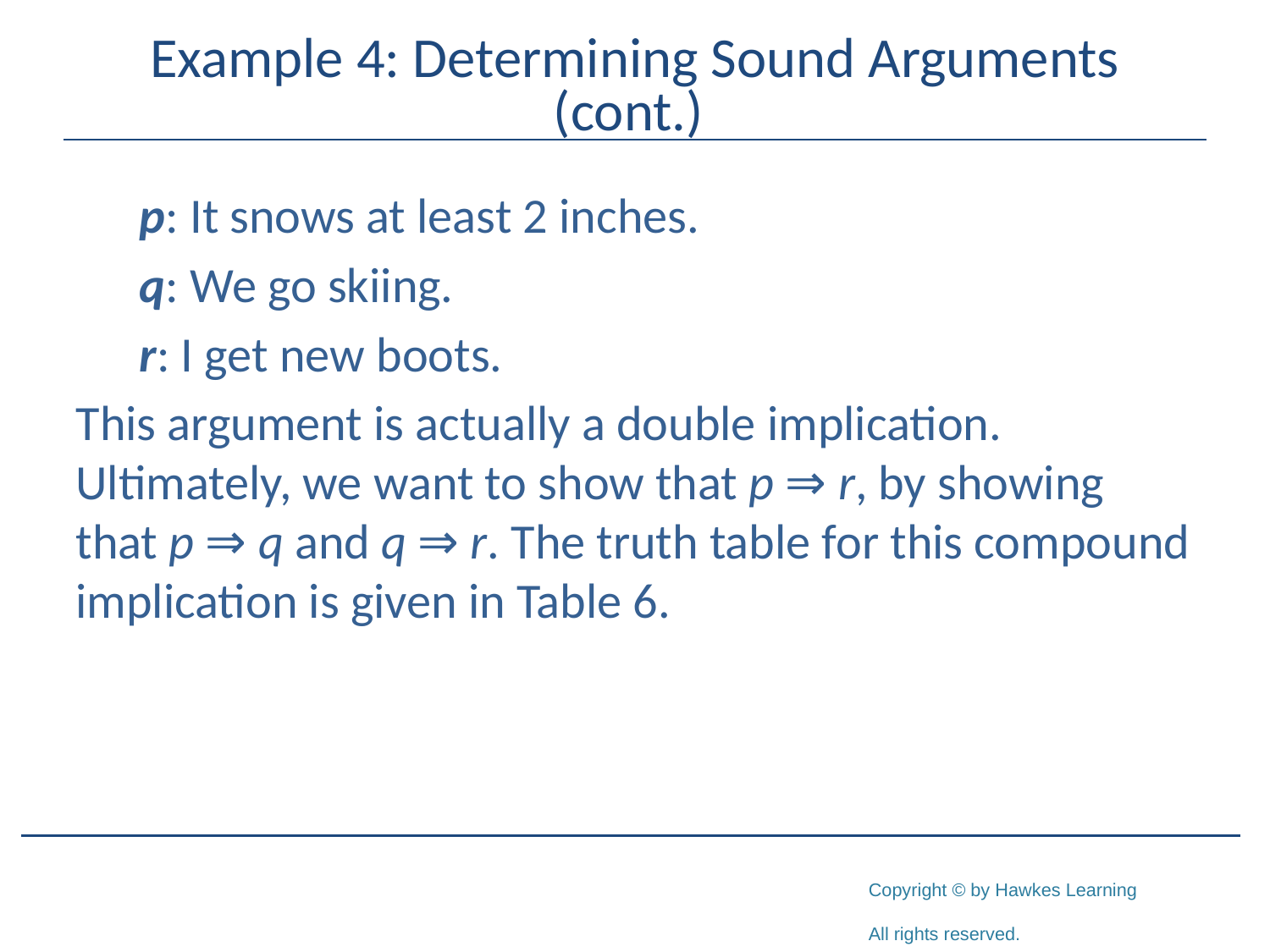

# Example 4: Determining Sound Arguments (cont.)
p: It snows at least 2 inches.
q: We go skiing.
r: I get new boots.
This argument is actually a double implication. Ultimately, we want to show that p ⇒ r, by showing that p ⇒ q and q ⇒ r. The truth table for this compound implication is given in Table 6.